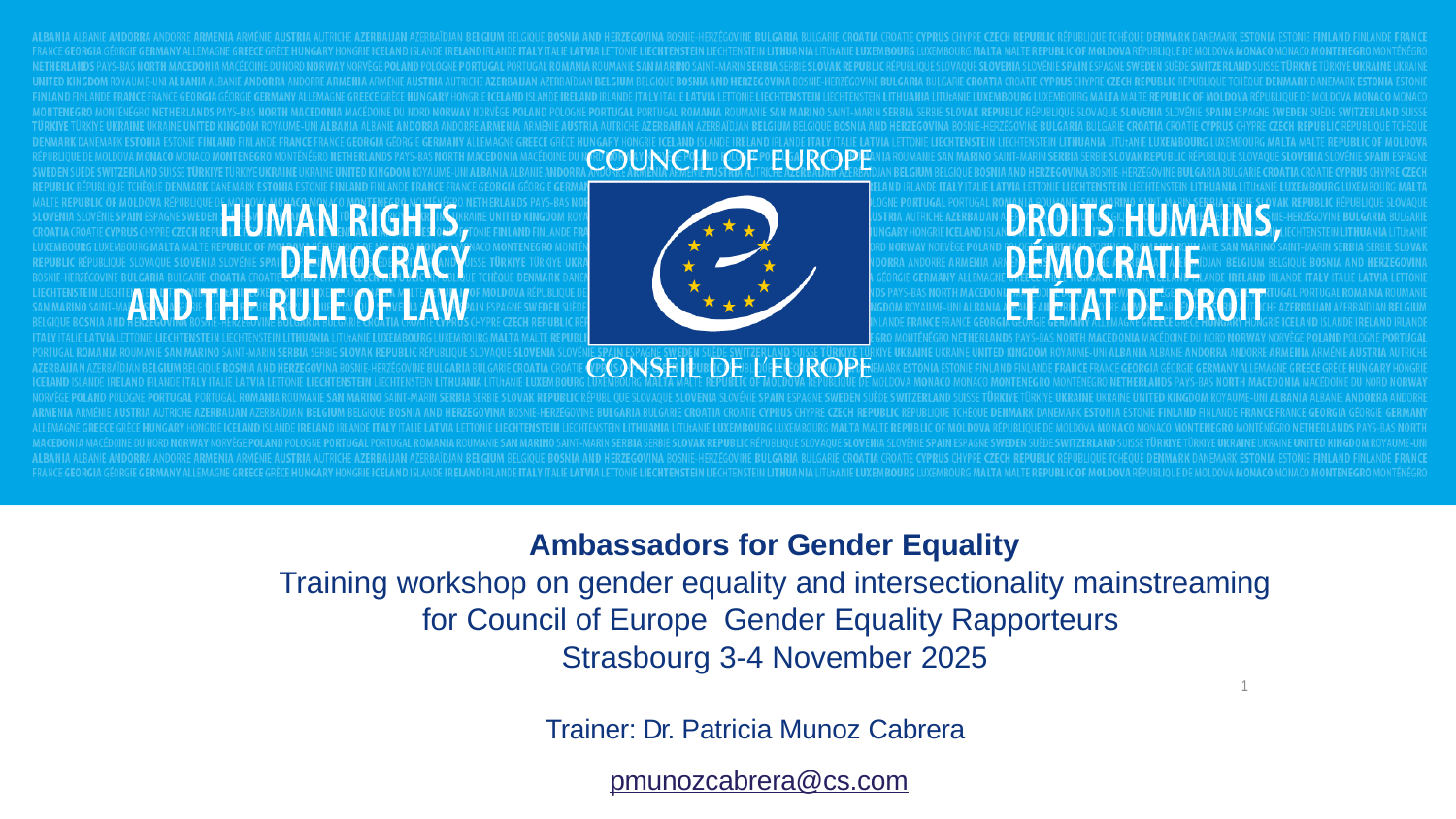

Ambassadors for Gender Equality
Training workshop on gender equality and intersectionality mainstreaming for Council of Europe  Gender Equality Rapporteurs
Strasbourg 3-4 November 2025
1
Trainer: Dr. Patricia Munoz Cabrera
pmunozcabrera@cs.com